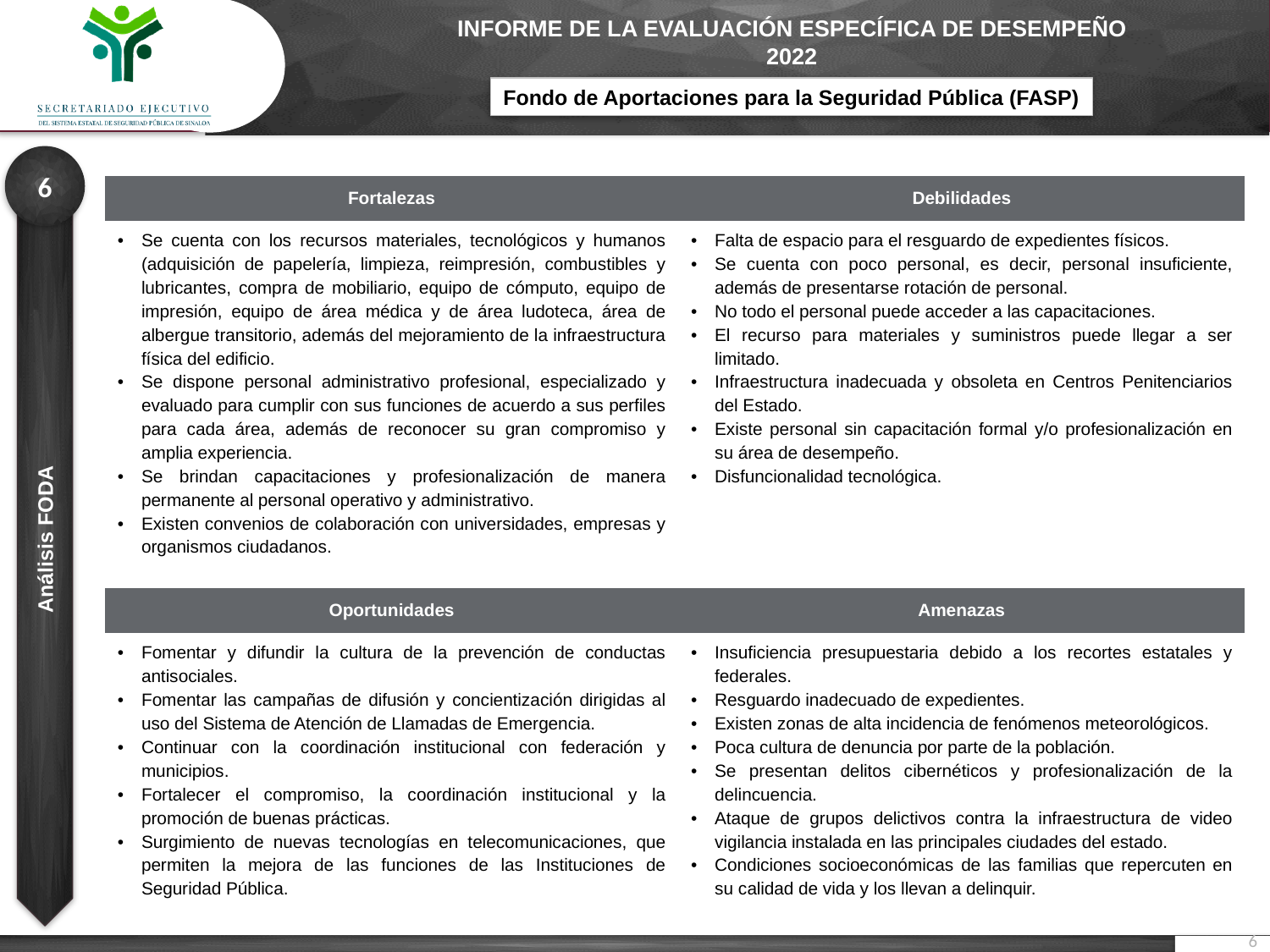

6
| Fortalezas | Debilidades |
| --- | --- |
| Se cuenta con los recursos materiales, tecnológicos y humanos (adquisición de papelería, limpieza, reimpresión, combustibles y lubricantes, compra de mobiliario, equipo de cómputo, equipo de impresión, equipo de área médica y de área ludoteca, área de albergue transitorio, además del mejoramiento de la infraestructura física del edificio. Se dispone personal administrativo profesional, especializado y evaluado para cumplir con sus funciones de acuerdo a sus perfiles para cada área, además de reconocer su gran compromiso y amplia experiencia. Se brindan capacitaciones y profesionalización de manera permanente al personal operativo y administrativo. Existen convenios de colaboración con universidades, empresas y organismos ciudadanos. | Falta de espacio para el resguardo de expedientes físicos. Se cuenta con poco personal, es decir, personal insuficiente, además de presentarse rotación de personal. No todo el personal puede acceder a las capacitaciones. El recurso para materiales y suministros puede llegar a ser limitado. Infraestructura inadecuada y obsoleta en Centros Penitenciarios del Estado. Existe personal sin capacitación formal y/o profesionalización en su área de desempeño. Disfuncionalidad tecnológica. |
| Oportunidades | Amenazas |
| Fomentar y difundir la cultura de la prevención de conductas antisociales. Fomentar las campañas de difusión y concientización dirigidas al uso del Sistema de Atención de Llamadas de Emergencia. Continuar con la coordinación institucional con federación y municipios. Fortalecer el compromiso, la coordinación institucional y la promoción de buenas prácticas. Surgimiento de nuevas tecnologías en telecomunicaciones, que permiten la mejora de las funciones de las Instituciones de Seguridad Pública. | Insuficiencia presupuestaria debido a los recortes estatales y federales. Resguardo inadecuado de expedientes. Existen zonas de alta incidencia de fenómenos meteorológicos. Poca cultura de denuncia por parte de la población. Se presentan delitos cibernéticos y profesionalización de la delincuencia. Ataque de grupos delictivos contra la infraestructura de video vigilancia instalada en las principales ciudades del estado. Condiciones socioeconómicas de las familias que repercuten en su calidad de vida y los llevan a delinquir. |
Análisis FODA

6